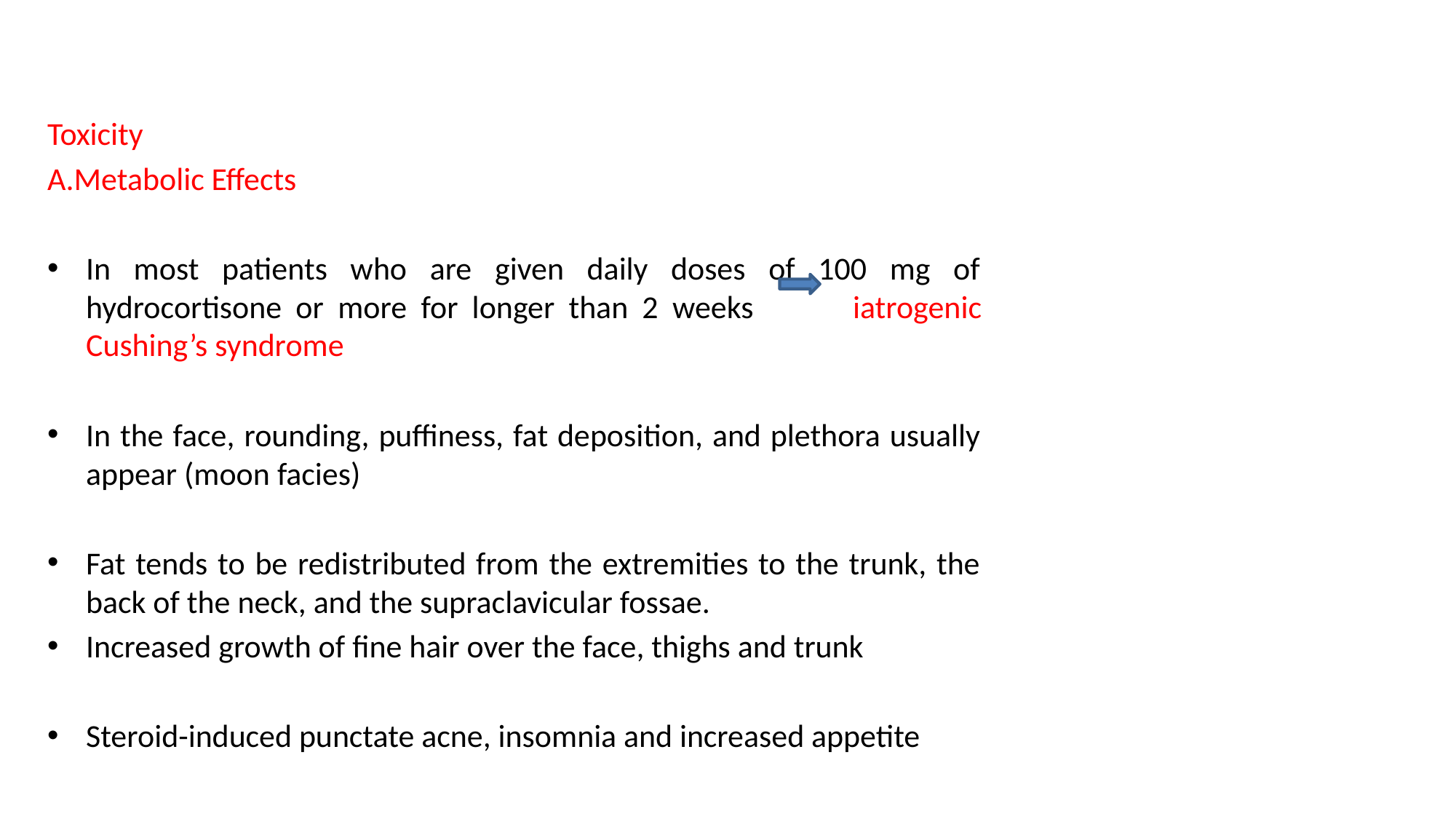

Toxicity
A.Metabolic Effects

In most patients who are given daily doses of 100 mg of hydrocortisone or more for longer than 2 weeks       iatrogenic Cushing’s syndrome

In the face, rounding, puffiness, fat deposition, and plethora usually appear (moon facies)

Fat tends to be redistributed from the extremities to the trunk, the back of the neck, and the supraclavicular fossae.
Increased growth of fine hair over the face, thighs and trunk

Steroid-induced punctate acne, insomnia and increased appetite